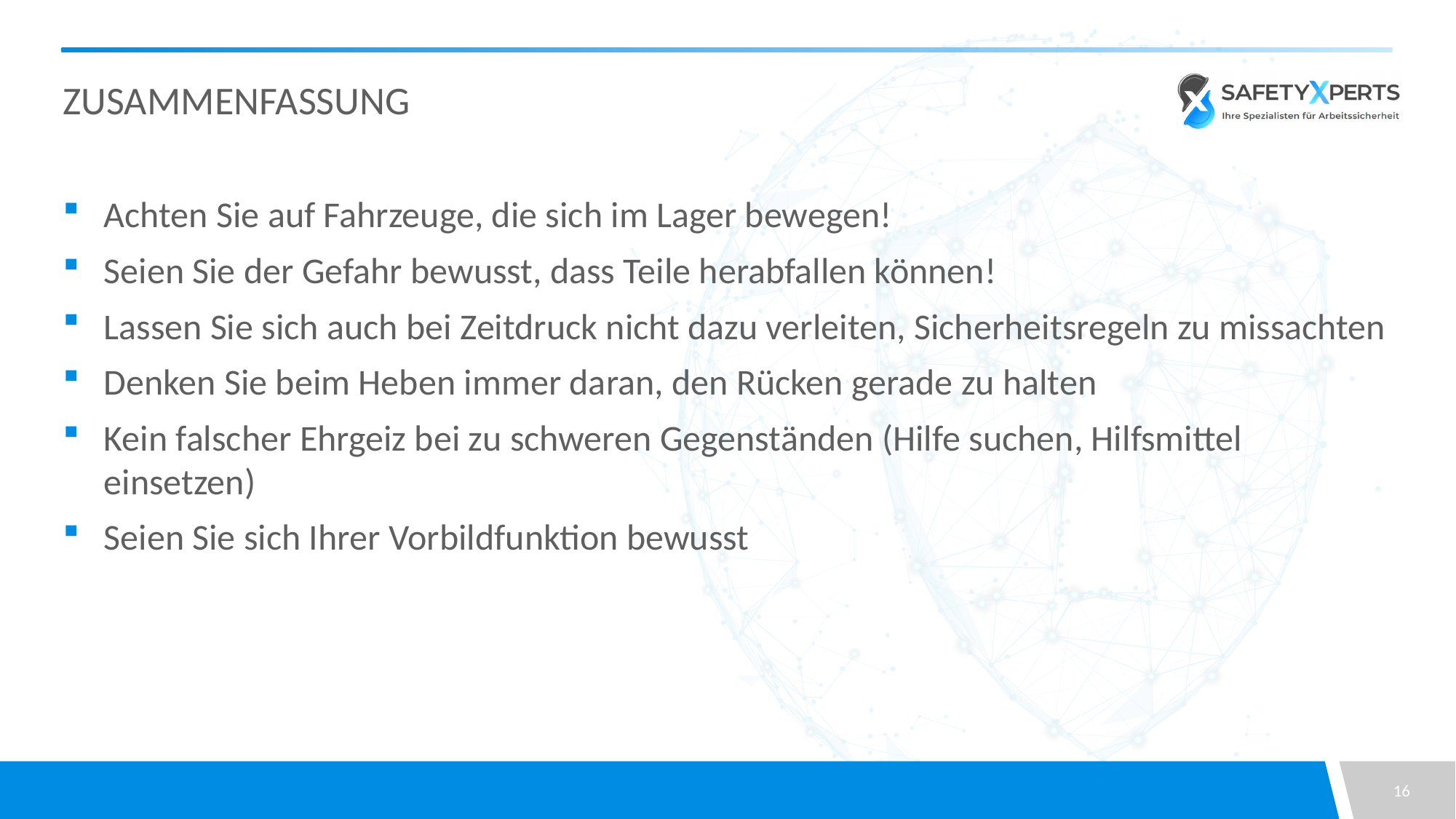

# Zusammenfassung

Achten Sie auf Fahrzeuge, die sich im Lager bewegen!
Seien Sie der Gefahr bewusst, dass Teile herabfallen können!
Lassen Sie sich auch bei Zeitdruck nicht dazu verleiten, Sicherheitsregeln zu missachten
Denken Sie beim Heben immer daran, den Rücken gerade zu halten
Kein falscher Ehrgeiz bei zu schweren Gegenständen (Hilfe suchen, Hilfsmittel einsetzen)
Seien Sie sich Ihrer Vorbildfunktion bewusst

16